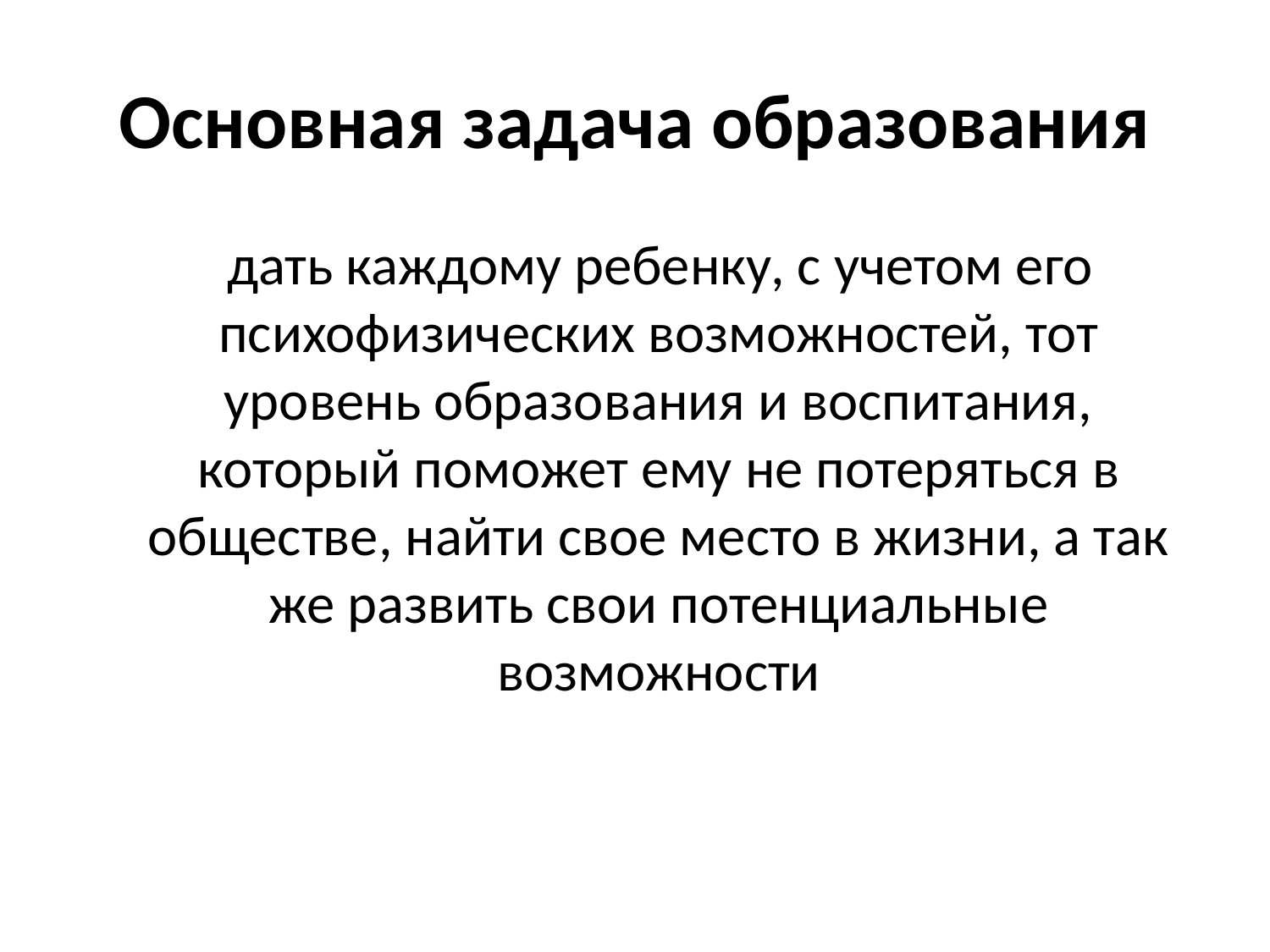

# Основная задача образования
    дать каждому ребенку, с учетом его психофизических возможностей, тот уровень образования и воспитания, который поможет ему не потеряться в обществе, найти свое место в жизни, а так же развить свои потенциальные возможности